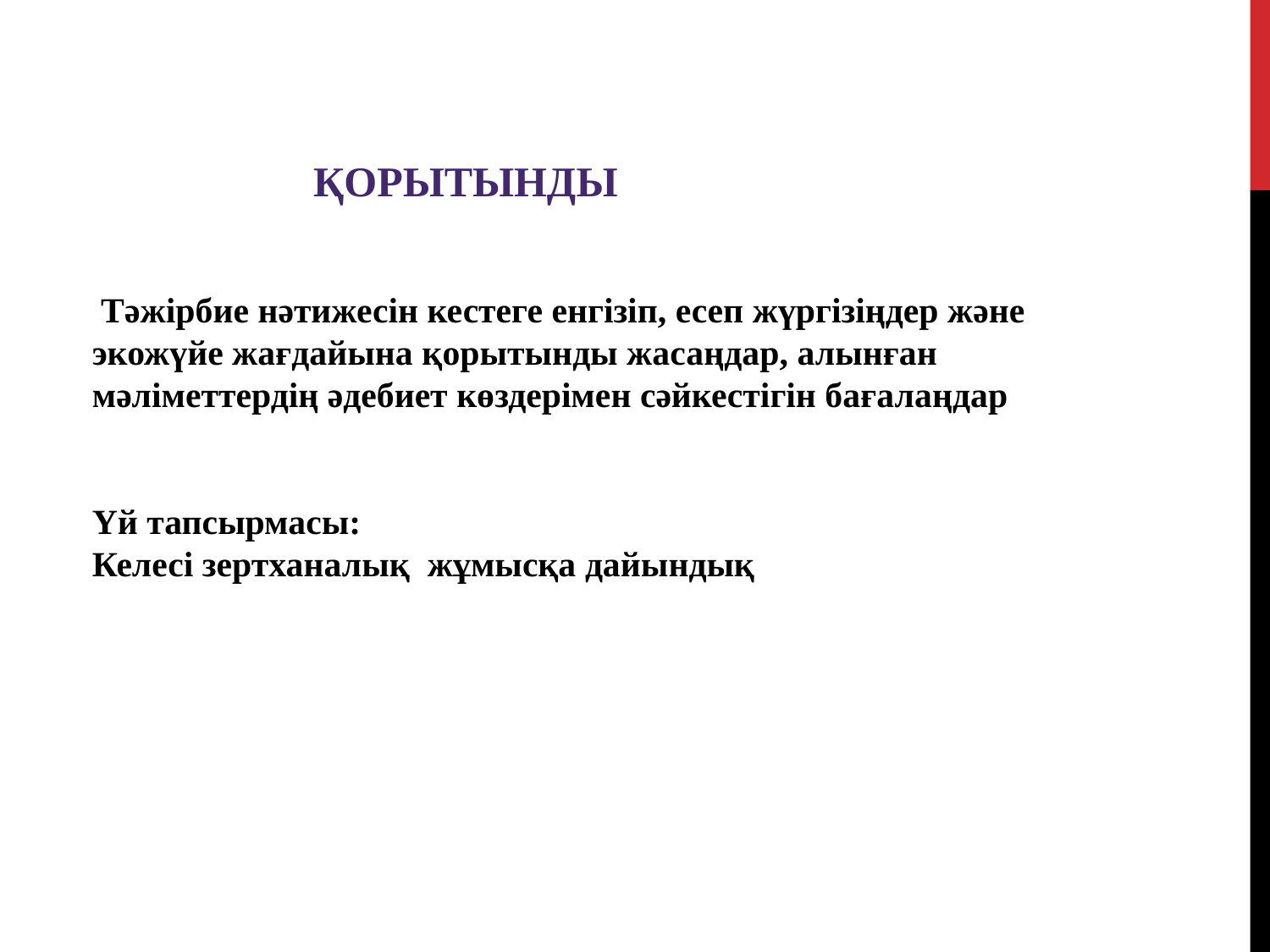

# ҚОРЫТЫНДЫ
 Тәжірбие нәтижесін кестеге енгізіп, есеп жүргізіңдер және  экожүйе жағдайына қорытынды жасаңдар, алынған мәліметтердің әдебиет көздерімен сәйкестігін бағалаңдар

Үй тапсырмасы:
Келесі зертханалық  жұмысқа дайындық